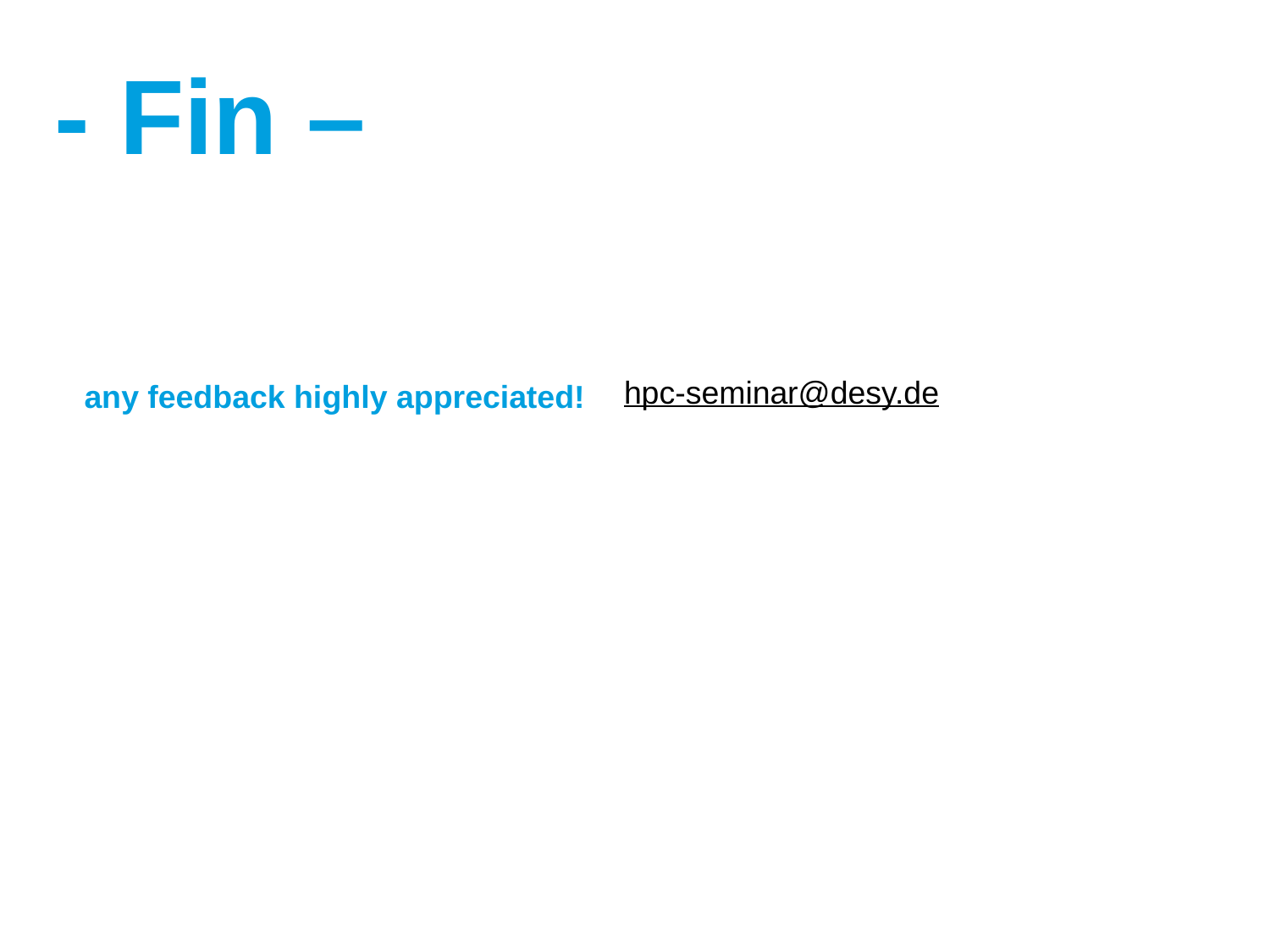

# - Fin – any feedback highly appreciated!
hpc-seminar@desy.de